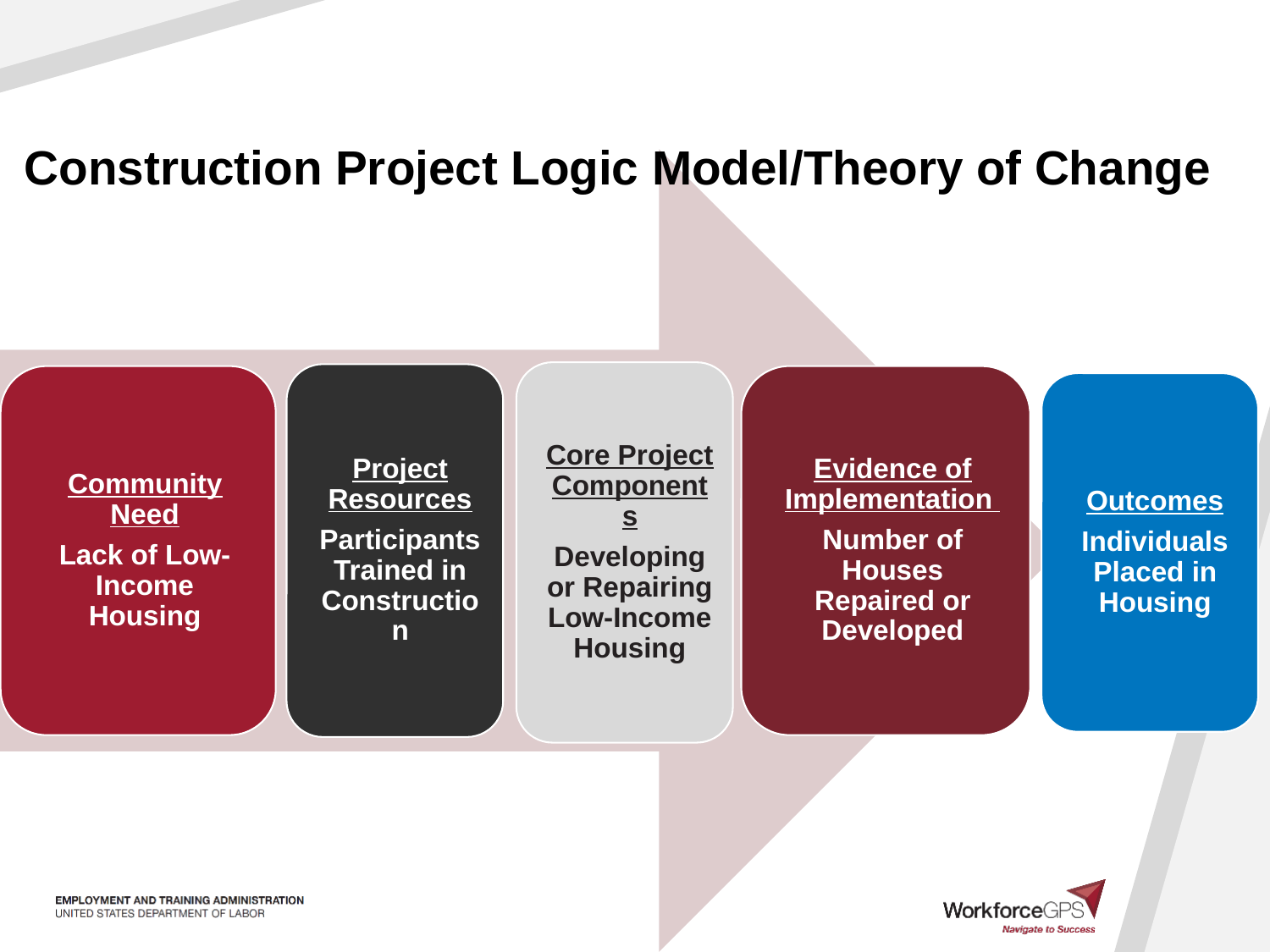

# Construction Project Logic Model/Theory of Change
Community Need
Lack of Low-Income Housing
Project Resources
Participants Trained in Construction
Core Project Components
Developing or Repairing Low-Income Housing
Evidence of Implementation
Number of Houses Repaired or Developed
Outcomes
Individuals Placed in Housing